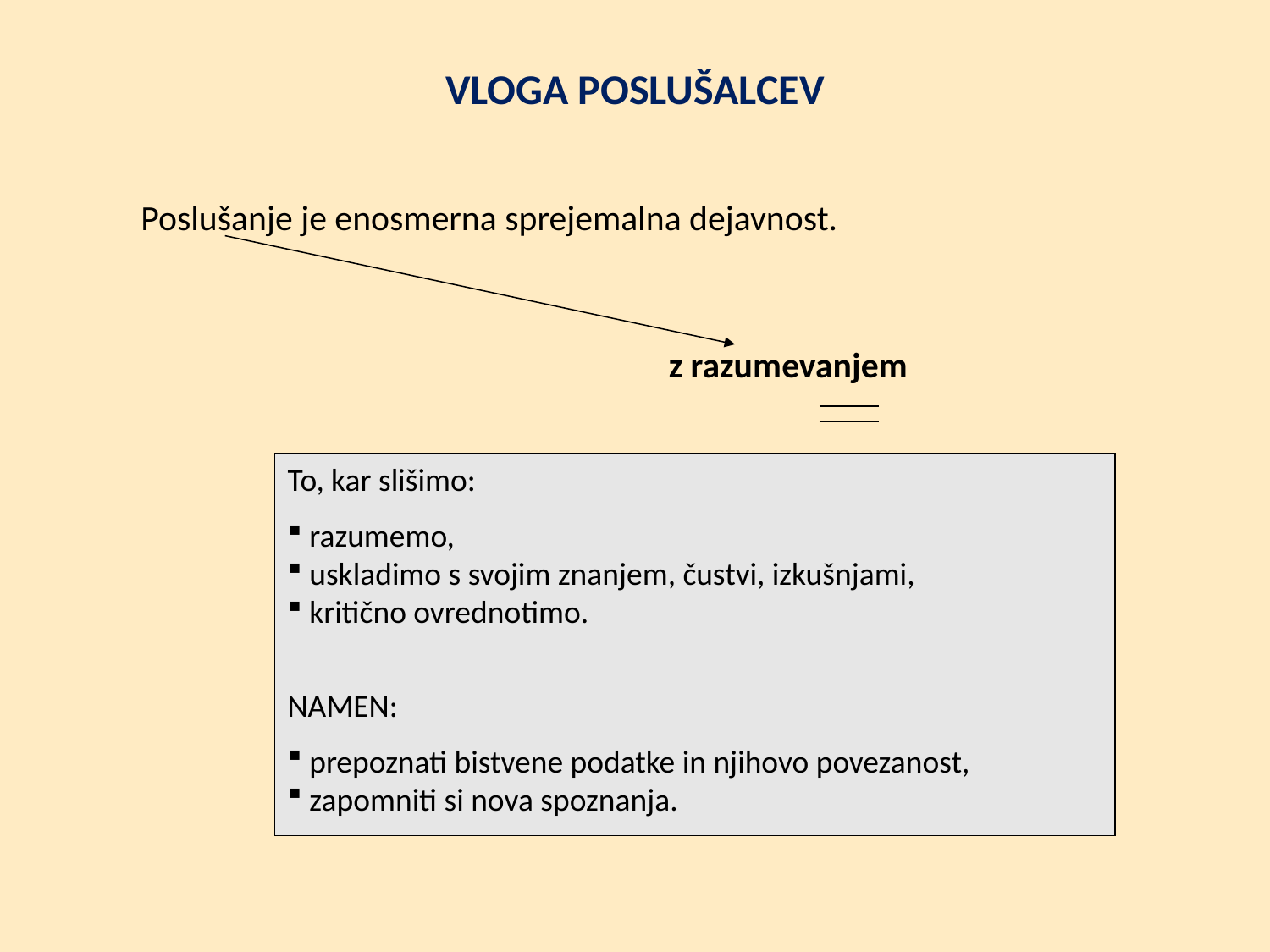

VLOGA POSLUŠALCEV

Poslušanje je enosmerna sprejemalna dejavnost.

z razumevanjem
To, kar slišimo:
 razumemo,
 uskladimo s svojim znanjem, čustvi, izkušnjami,
 kritično ovrednotimo.

NAMEN:
 prepoznati bistvene podatke in njihovo povezanost,
 zapomniti si nova spoznanja.